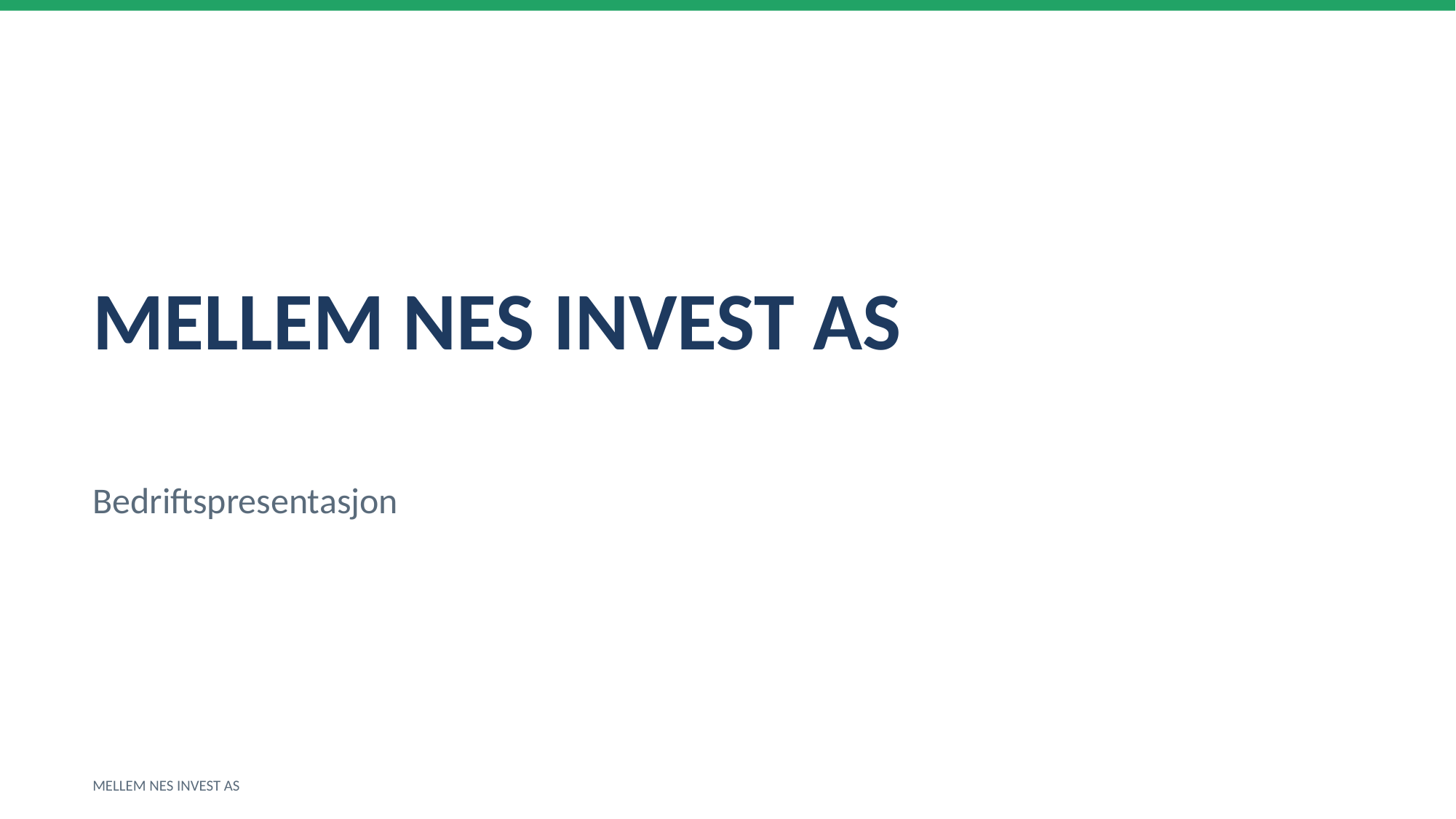

MELLEM NES INVEST AS
Bedriftspresentasjon
MELLEM NES INVEST AS